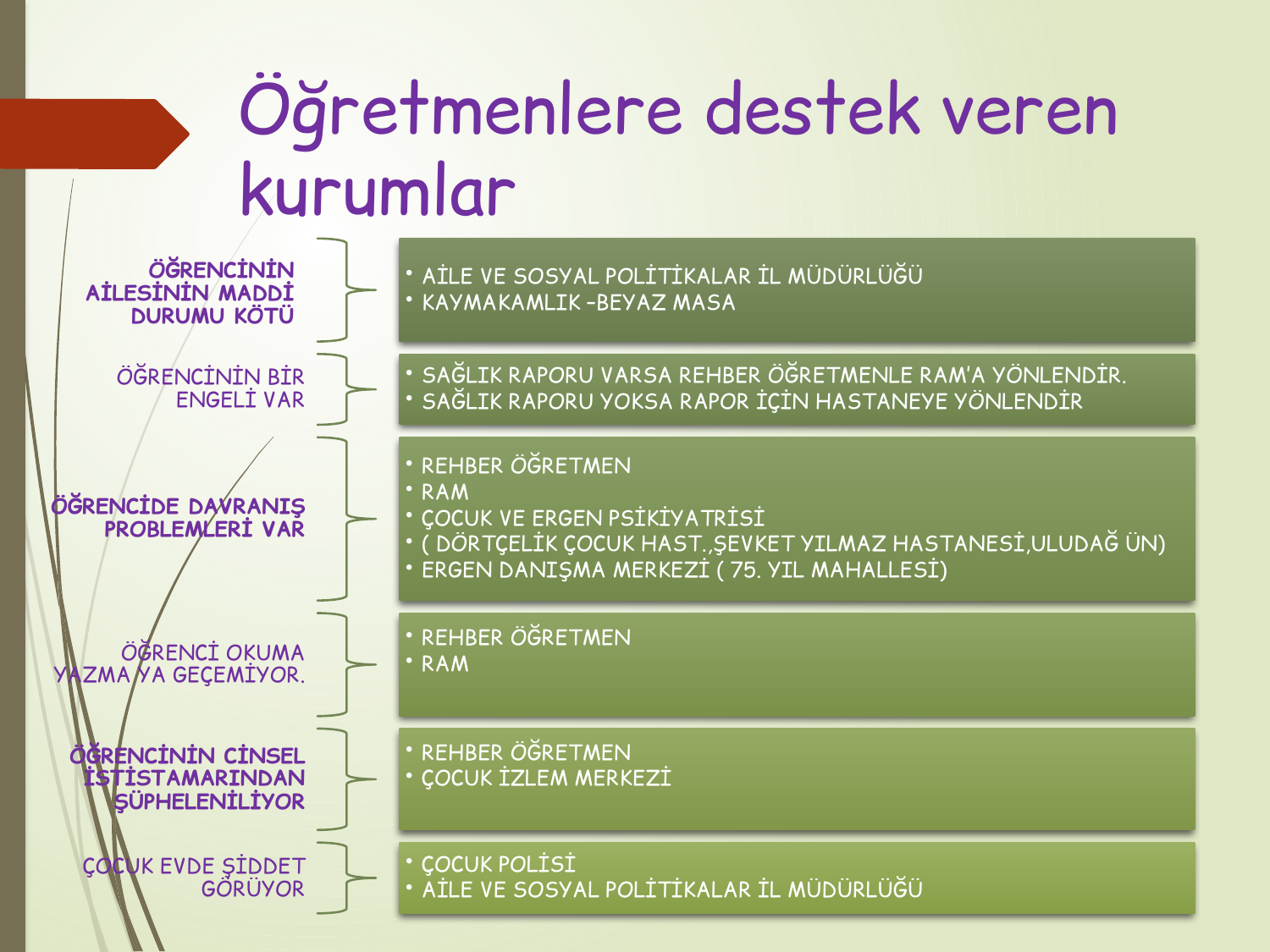

# Öğretmenlere destek veren kurumlar
ÖĞRENCİNİN AİLESİNİN MADDİ DURUMU KÖTÜ
AİLE VE SOSYAL POLİTİKALAR İL MÜDÜRLÜĞÜ
KAYMAKAMLIK –BEYAZ MASA
ÖĞRENCİNİN BİR ENGELİ VAR
SAĞLIK RAPORU VARSA REHBER ÖĞRETMENLE RAM’A YÖNLENDİR.
SAĞLIK RAPORU YOKSA RAPOR İÇİN HASTANEYE YÖNLENDİR
ÖĞRENCİDE DAVRANIŞ PROBLEMLERİ VAR
REHBER ÖĞRETMEN
RAM
ÇOCUK VE ERGEN PSİKİYATRİSİ
( DÖRTÇELİK ÇOCUK HAST.,ŞEVKET YILMAZ HASTANESİ,ULUDAĞ ÜN)
ERGEN DANIŞMA MERKEZİ ( 75. YIL MAHALLESİ)
ÖĞRENCİ OKUMA YAZMA YA GEÇEMİYOR.
REHBER ÖĞRETMEN
RAM

ÖĞRENCİNİN CİNSEL İSTİSTAMARINDAN ŞÜPHELENİLİYOR
REHBER ÖĞRETMEN
ÇOCUK İZLEM MERKEZİ

ÇOCUK EVDE ŞİDDET GÖRÜYOR
ÇOCUK POLİSİ
AİLE VE SOSYAL POLİTİKALAR İL MÜDÜRLÜĞÜ